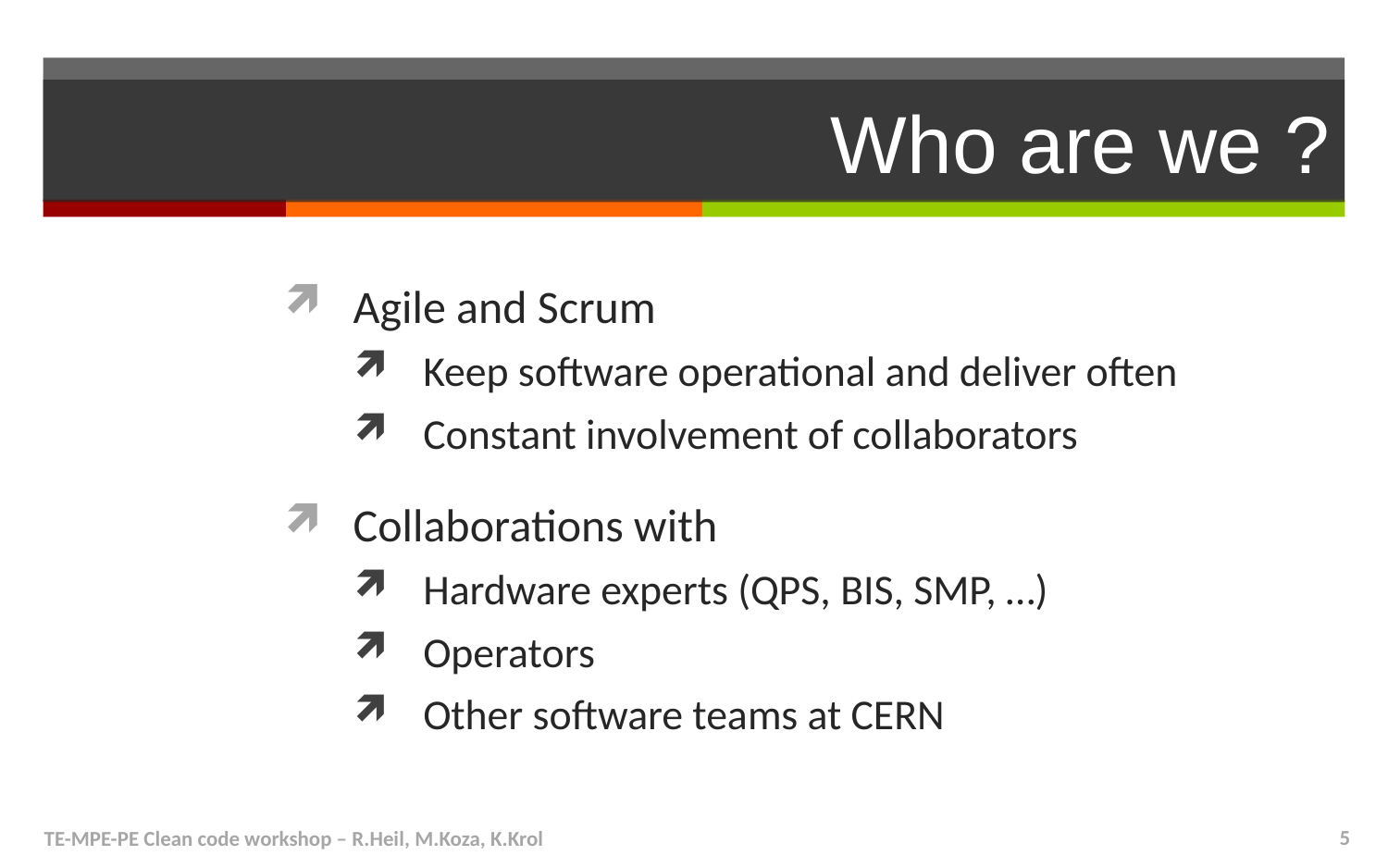

# Who are we ?
Agile and Scrum
Keep software operational and deliver often
Constant involvement of collaborators
Collaborations with
Hardware experts (QPS, BIS, SMP, …)
Operators
Other software teams at CERN
TE-MPE-PE Clean code workshop – R.Heil, M.Koza, K.Krol